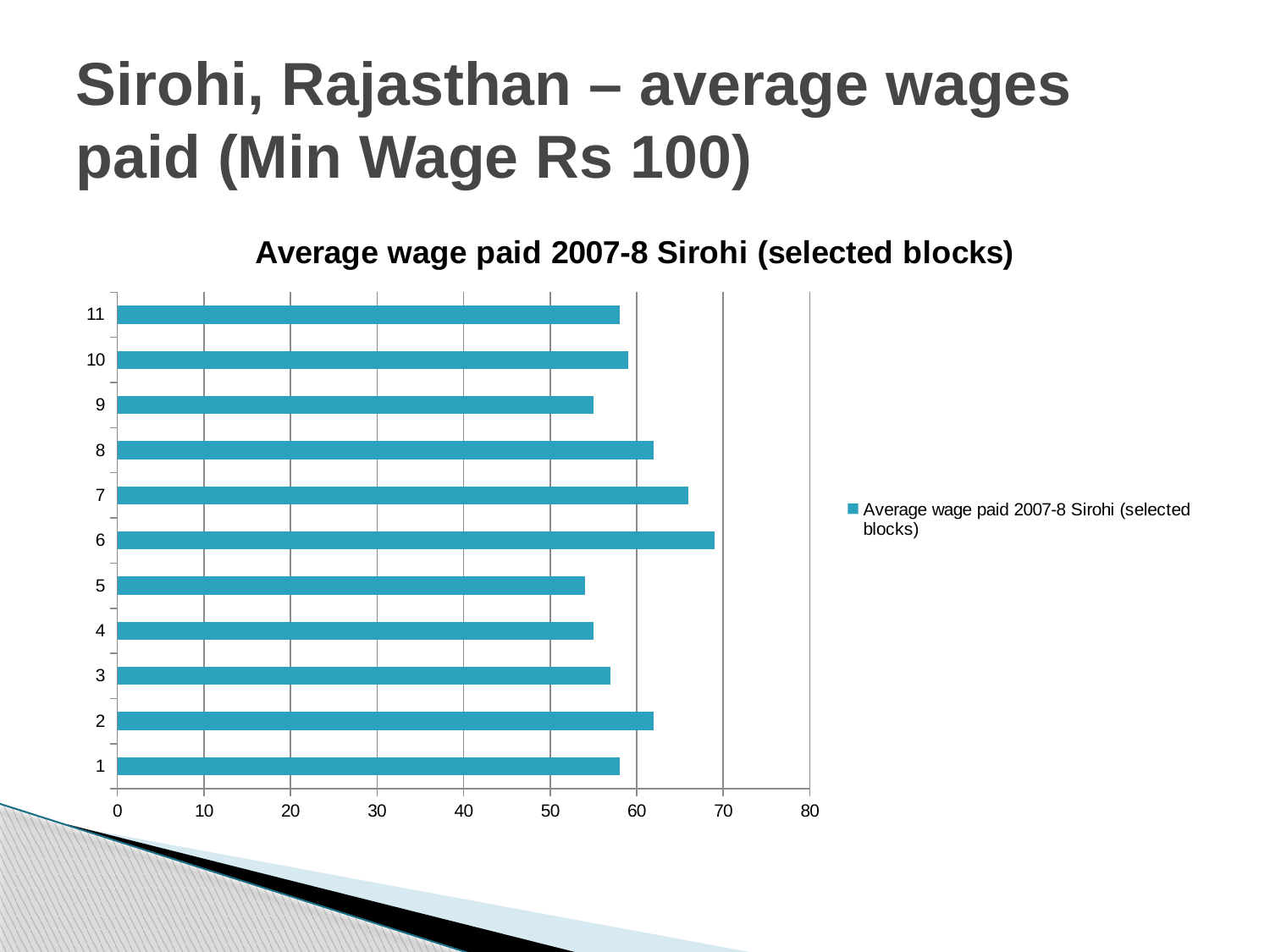

# Sirohi, Rajasthan – average wages paid (Min Wage Rs 100)

### Chart:

| Category | Average wage paid 2007-8 Sirohi (selected blocks) |
|---|---|
| 1 | 58.0 |
| 2 | 62.0 |
| 3 | 57.0 |
| 4 | 55.0 |
| 5 | 54.0 |
| 6 | 69.0 |
| 7 | 66.0 |
| 8 | 62.0 |
| 9 | 55.0 |
| 10 | 59.0 |
| 11 | 58.0 |